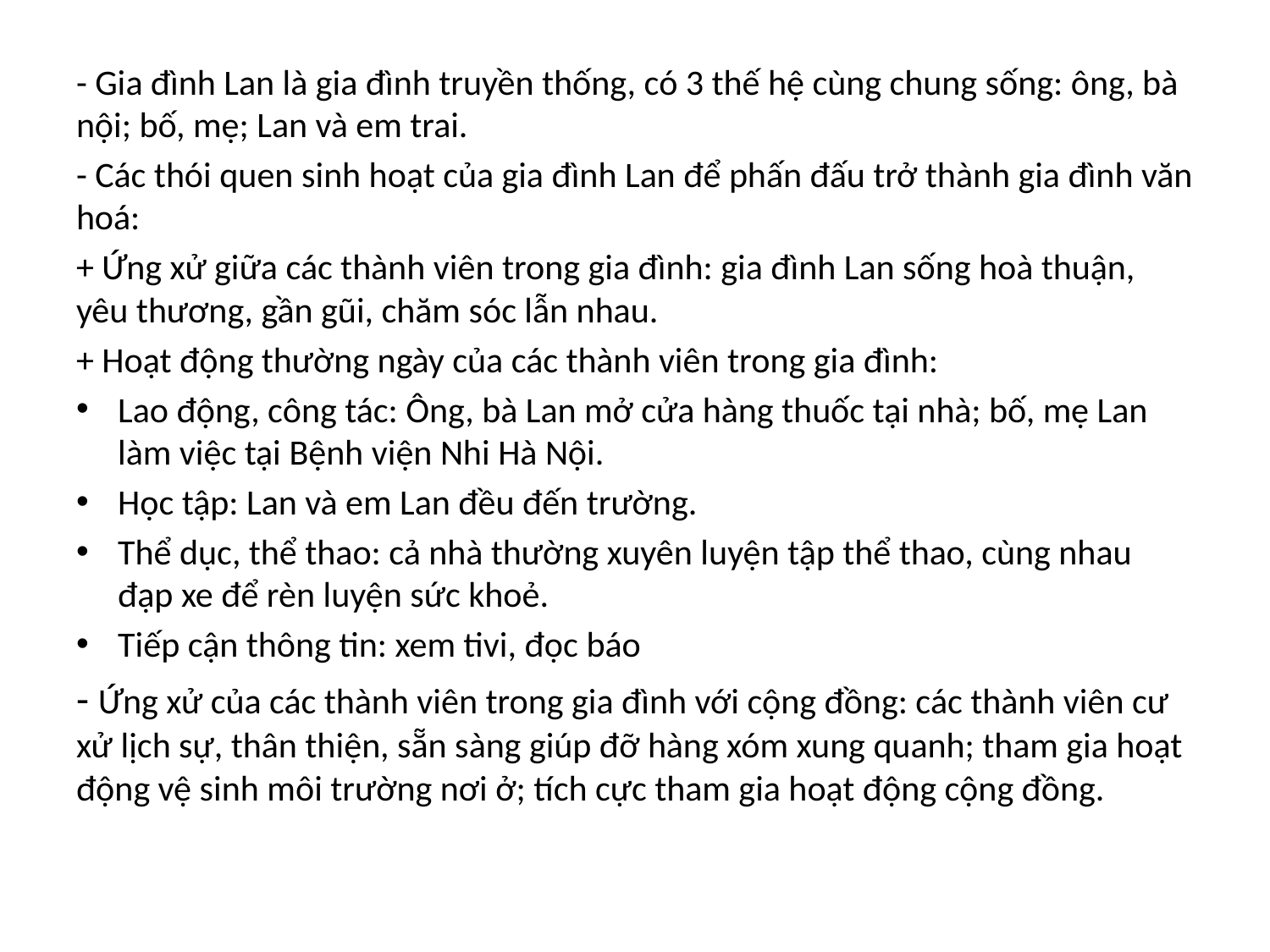

- Gia đình Lan là gia đình truyền thống, có 3 thế hệ cùng chung sống: ông, bà nội; bố, mẹ; Lan và em trai.
- Các thói quen sinh hoạt của gia đình Lan để phấn đấu trở thành gia đình văn hoá:
+ Ứng xử giữa các thành viên trong gia đình: gia đình Lan sống hoà thuận, yêu thương, gần gũi, chăm sóc lẫn nhau.
+ Hoạt động thường ngày của các thành viên trong gia đình:
Lao động, công tác: Ông, bà Lan mở cửa hàng thuốc tại nhà; bố, mẹ Lan làm việc tại Bệnh viện Nhi Hà Nội.
Học tập: Lan và em Lan đều đến trường.
Thể dục, thể thao: cả nhà thường xuyên luyện tập thể thao, cùng nhau đạp xe để rèn luyện sức khoẻ.
Tiếp cận thông tin: xem tivi, đọc báo
- Ứng xử của các thành viên trong gia đình với cộng đồng: các thành viên cư xử lịch sự, thân thiện, sẵn sàng giúp đỡ hàng xóm xung quanh; tham gia hoạt động vệ sinh môi trường nơi ở; tích cực tham gia hoạt động cộng đồng.